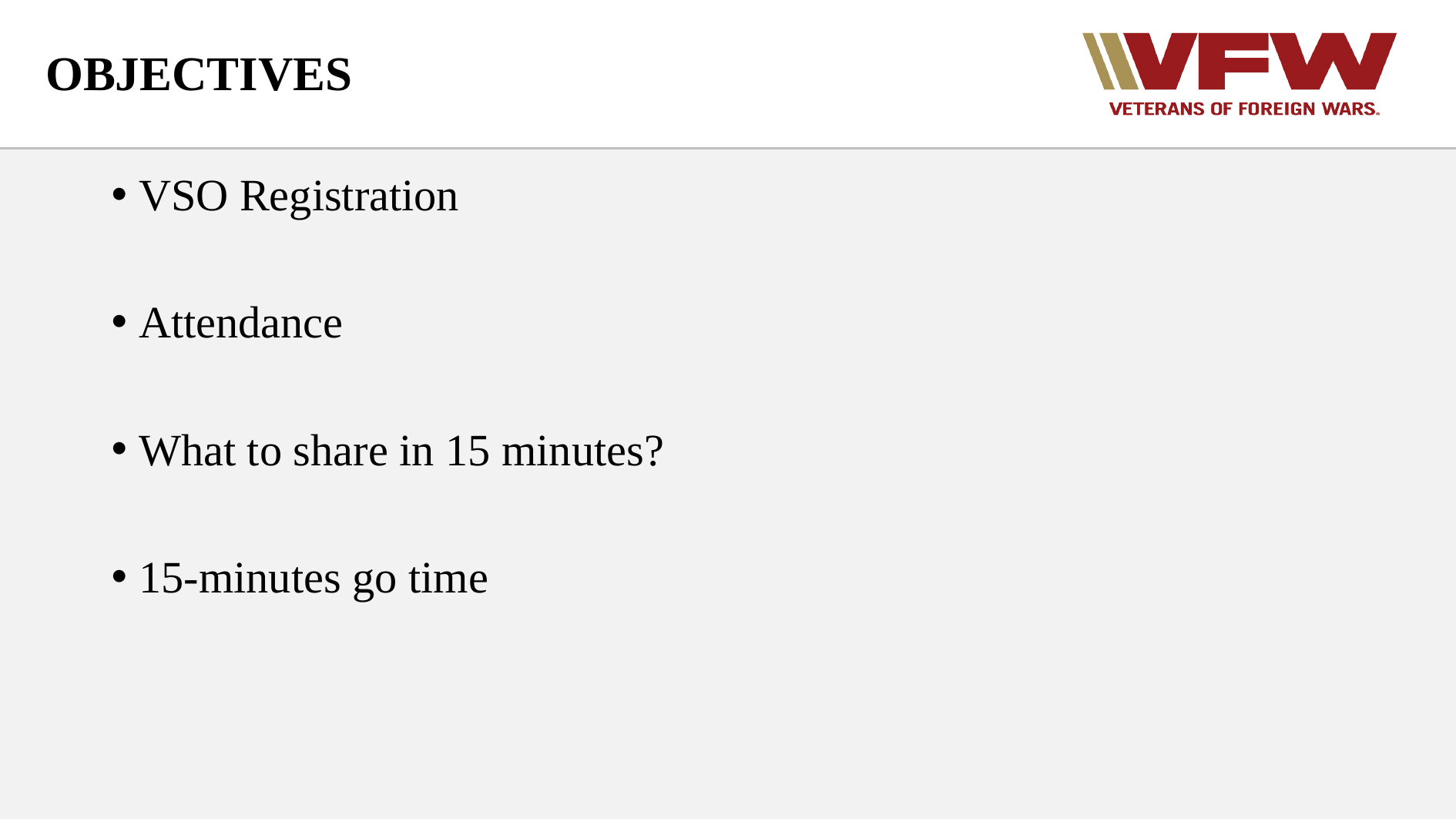

# OBJECTIVES
VSO Registration

Attendance

What to share in 15 minutes?

15-minutes go time